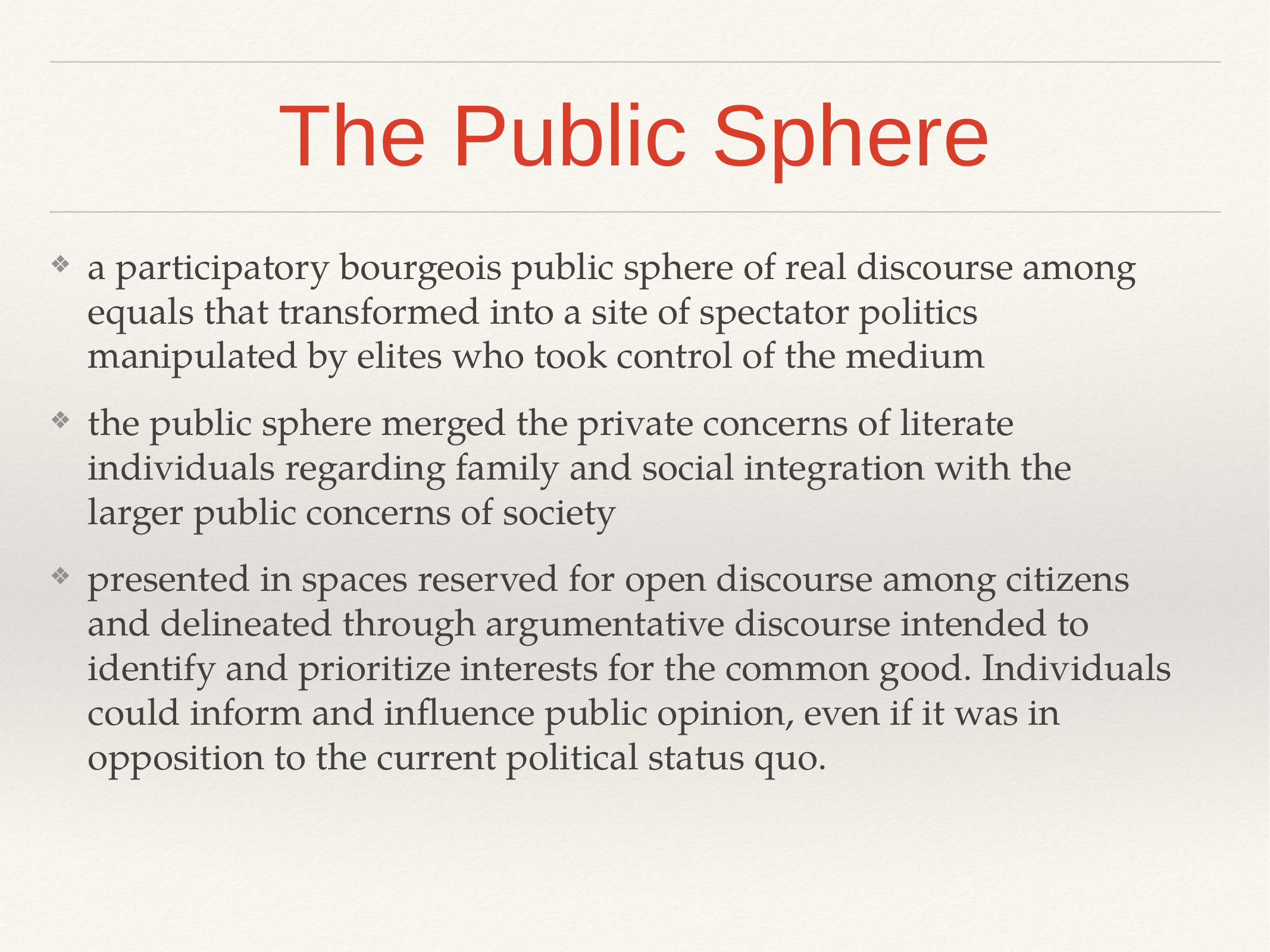

# The Public Sphere
a participatory bourgeois public sphere of real discourse among equals that transformed into a site of spectator politics manipulated by elites who took control of the medium
the public sphere merged the private concerns of literate individuals regarding family and social integration with the larger public concerns of society
presented in spaces reserved for open discourse among citizens and delineated through argumentative discourse intended to identify and prioritize interests for the common good. Individuals could inform and influence public opinion, even if it was in opposition to the current political status quo.